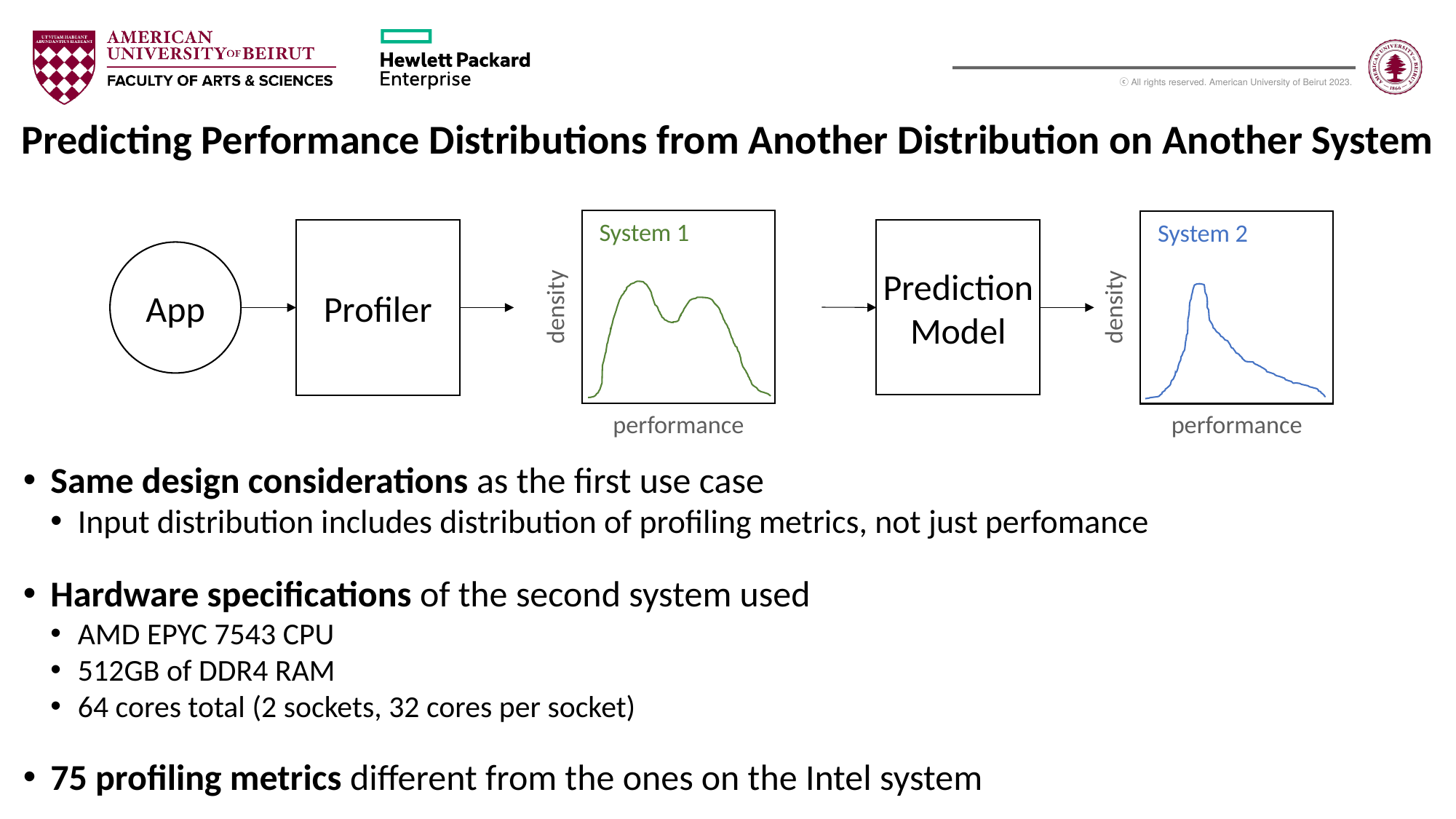

Predicting Performance Distributions from Another Distribution on Another System

System 1

density
performance

System 2
Prediction Model
Profiler
App

density
performance
Same design considerations as the first use case
Input distribution includes distribution of profiling metrics, not just perfomance

Hardware specifications of the second system used
AMD EPYC 7543 CPU
512GB of DDR4 RAM
64 cores total (2 sockets, 32 cores per socket)

75 profiling metrics different from the ones on the Intel system